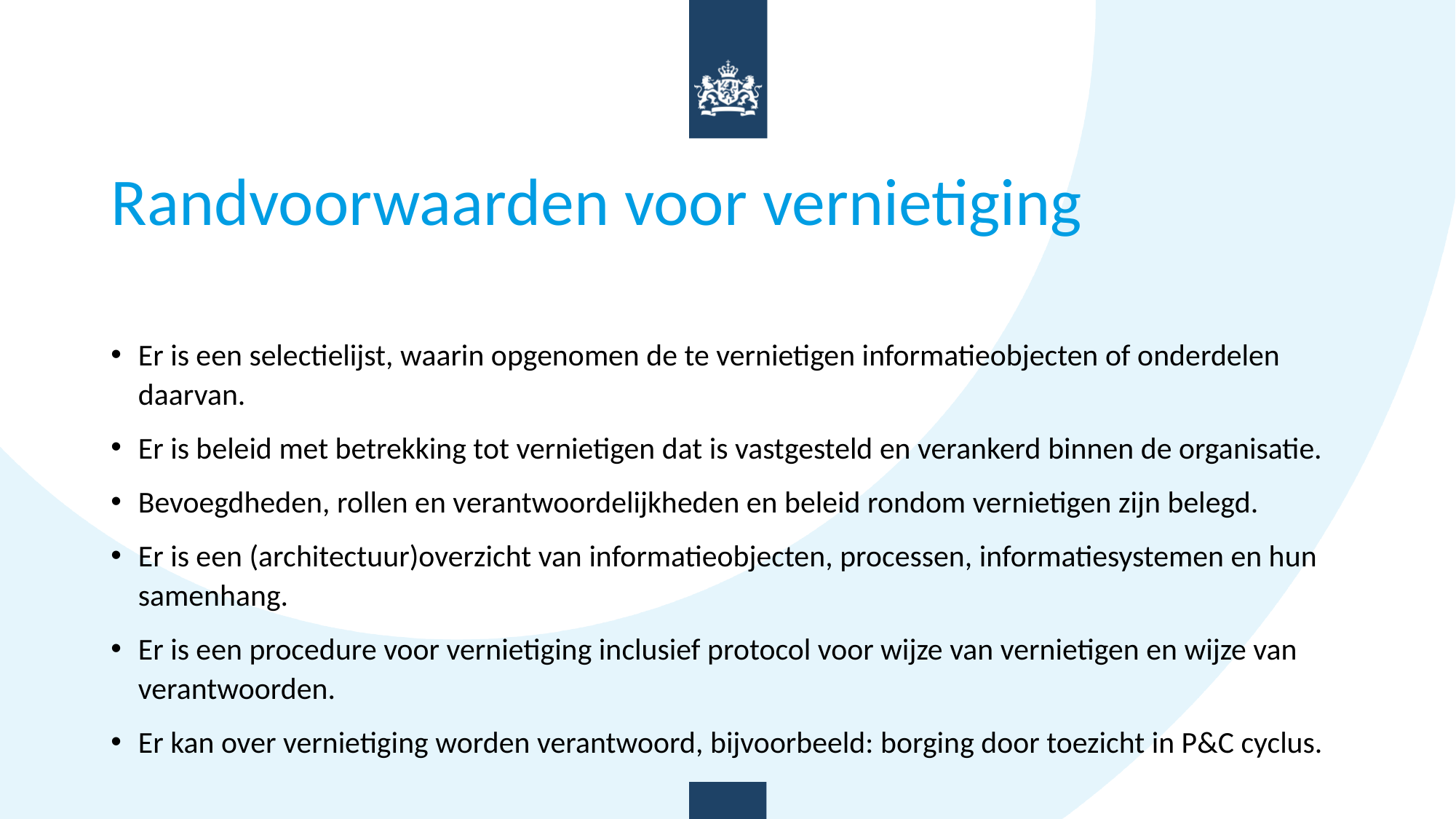

# Randvoorwaarden voor vernietiging
Er is een selectielijst, waarin opgenomen de te vernietigen informatieobjecten of onderdelen daarvan.
Er is beleid met betrekking tot vernietigen dat is vastgesteld en verankerd binnen de organisatie.
Bevoegdheden, rollen en verantwoordelijkheden en beleid rondom vernietigen zijn belegd.
Er is een (architectuur)overzicht van informatieobjecten, processen, informatiesystemen en hun samenhang.
Er is een procedure voor vernietiging inclusief protocol voor wijze van vernietigen en wijze van verantwoorden.
Er kan over vernietiging worden verantwoord, bijvoorbeeld: borging door toezicht in P&C cyclus.